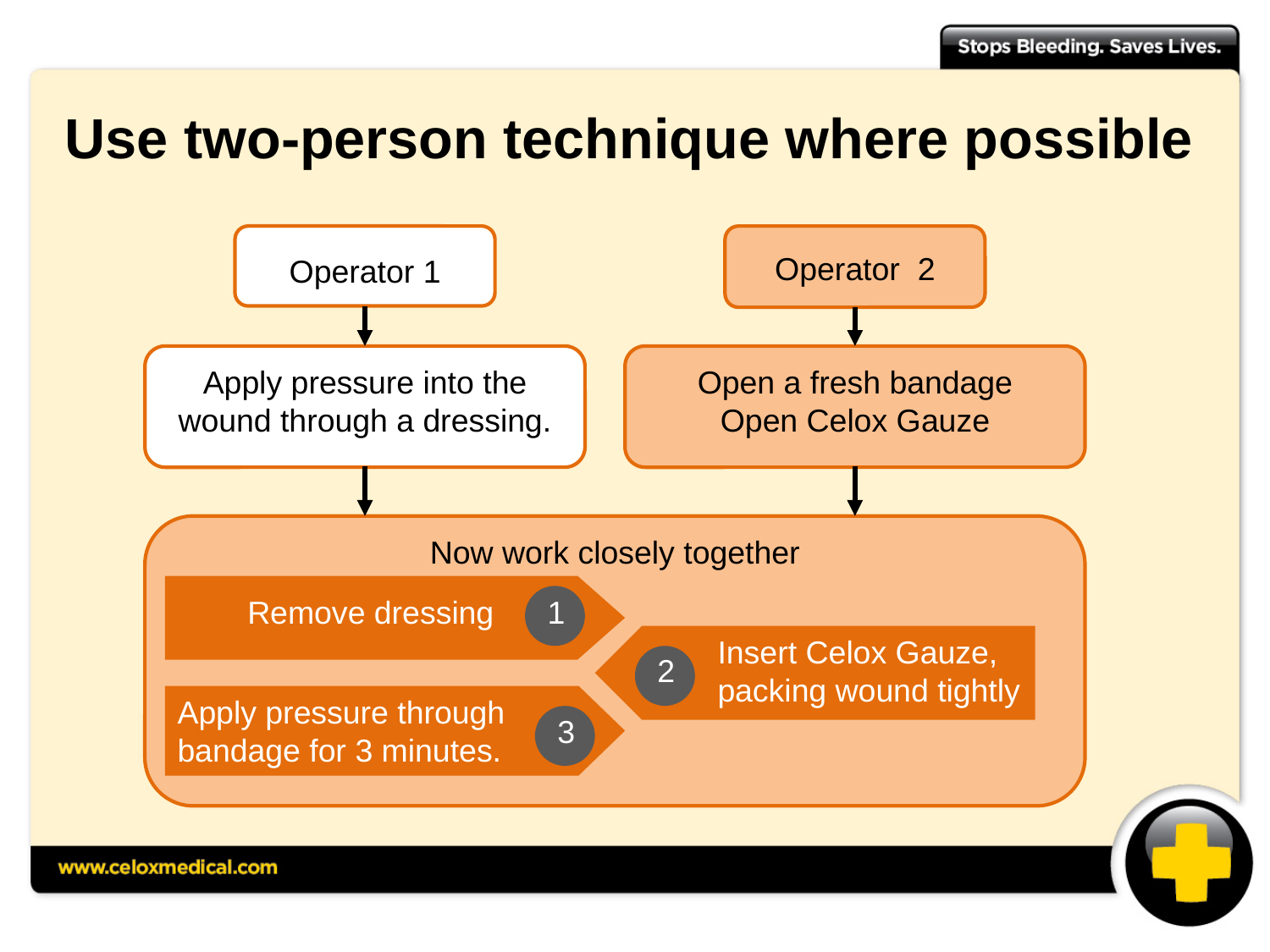

# Use two-person technique where possible

Operator  2
Operator 1

Open a fresh bandage
Open Celox Gauze
Apply pressure into the wound through a dressing.

Now work closely together

Remove dressing

1

Insert Celox Gauze, packing wound tightly
2

Apply pressure through bandage for 3 minutes.

3